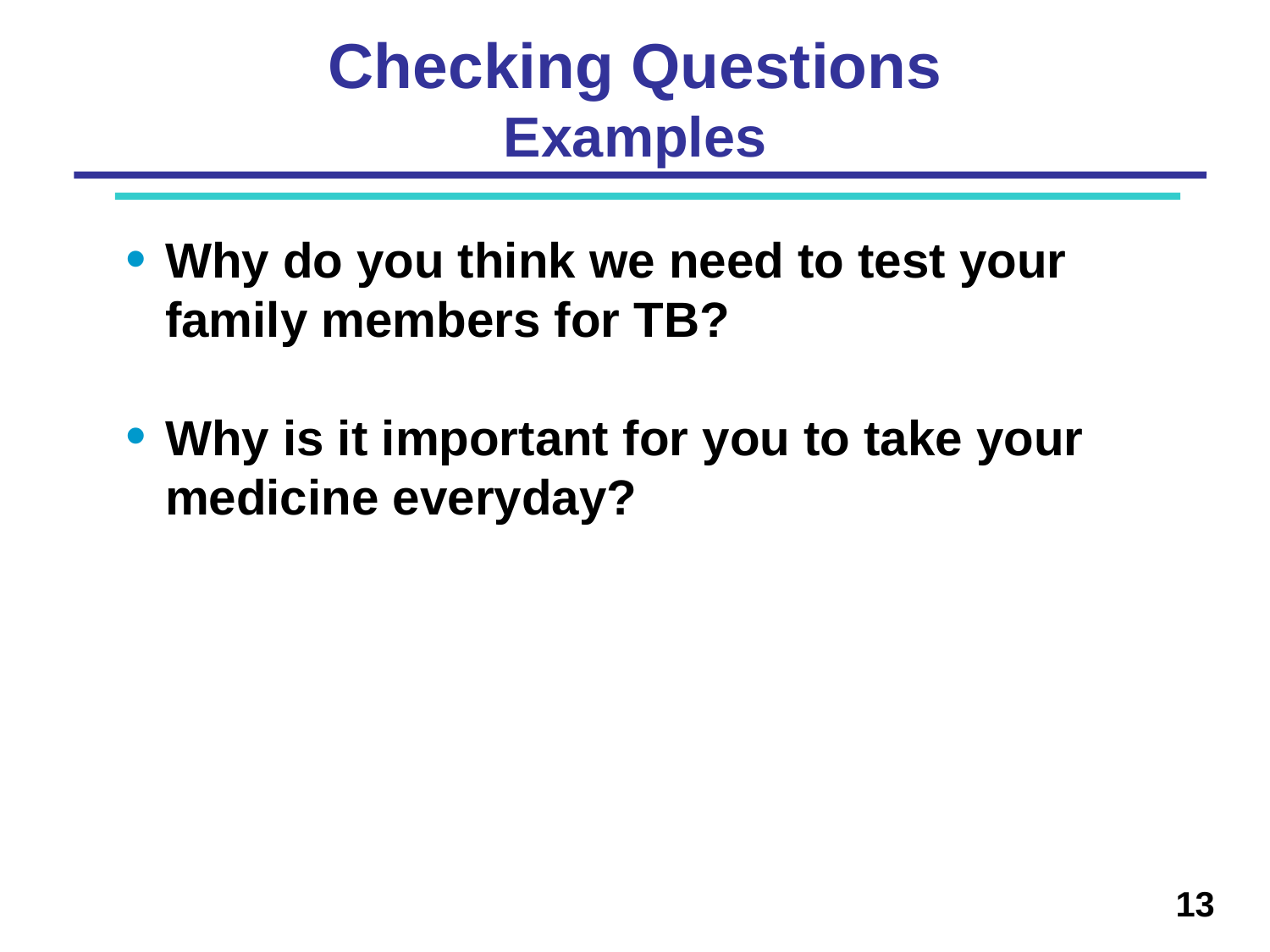

# Checking Questions Examples
Why do you think we need to test your family members for TB?
Why is it important for you to take your medicine everyday?
13